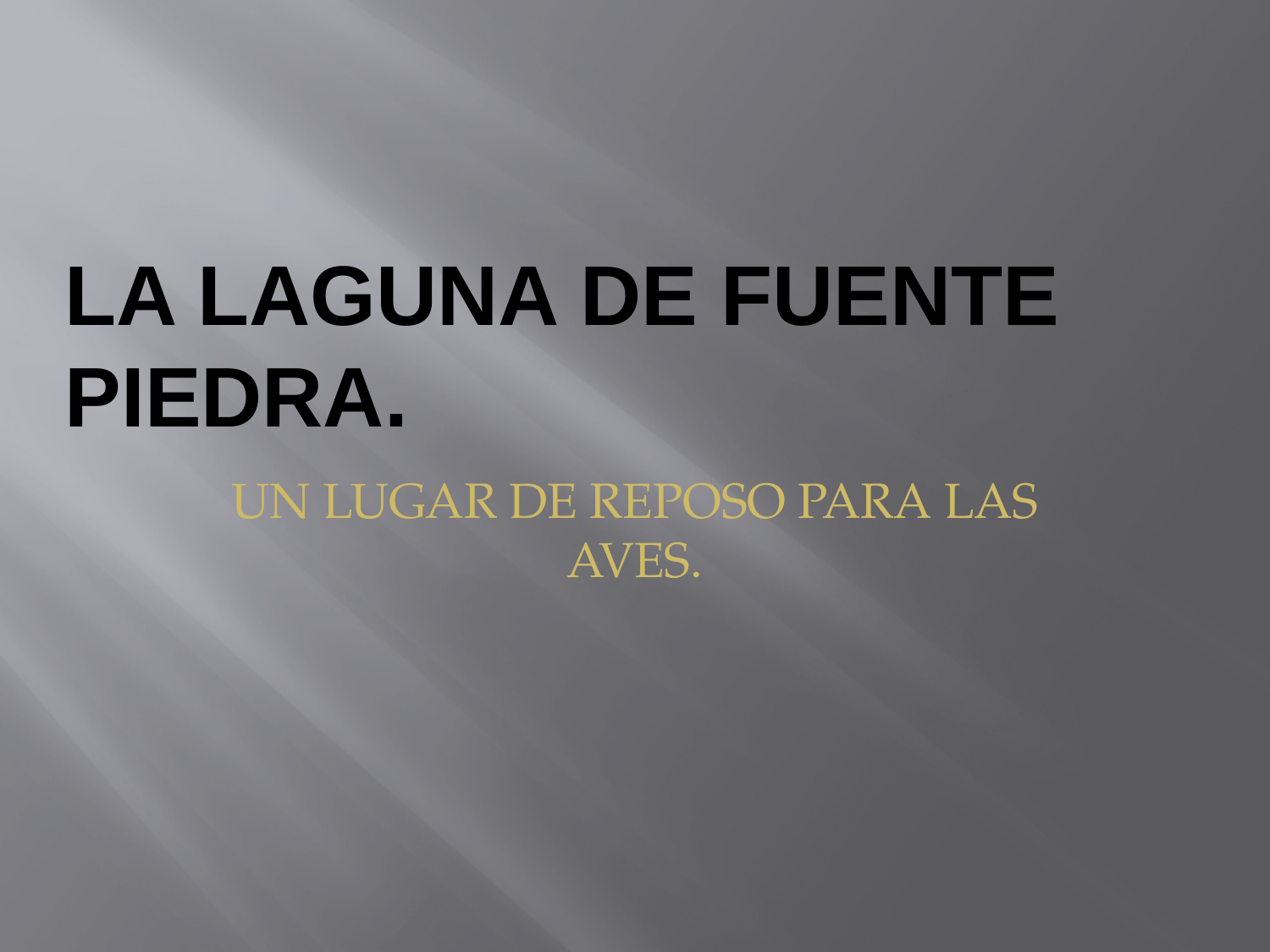

# LA LAGUNA DE FUENTE PIEDRA.
UN LUGAR DE REPOSO PARA LAS AVES.